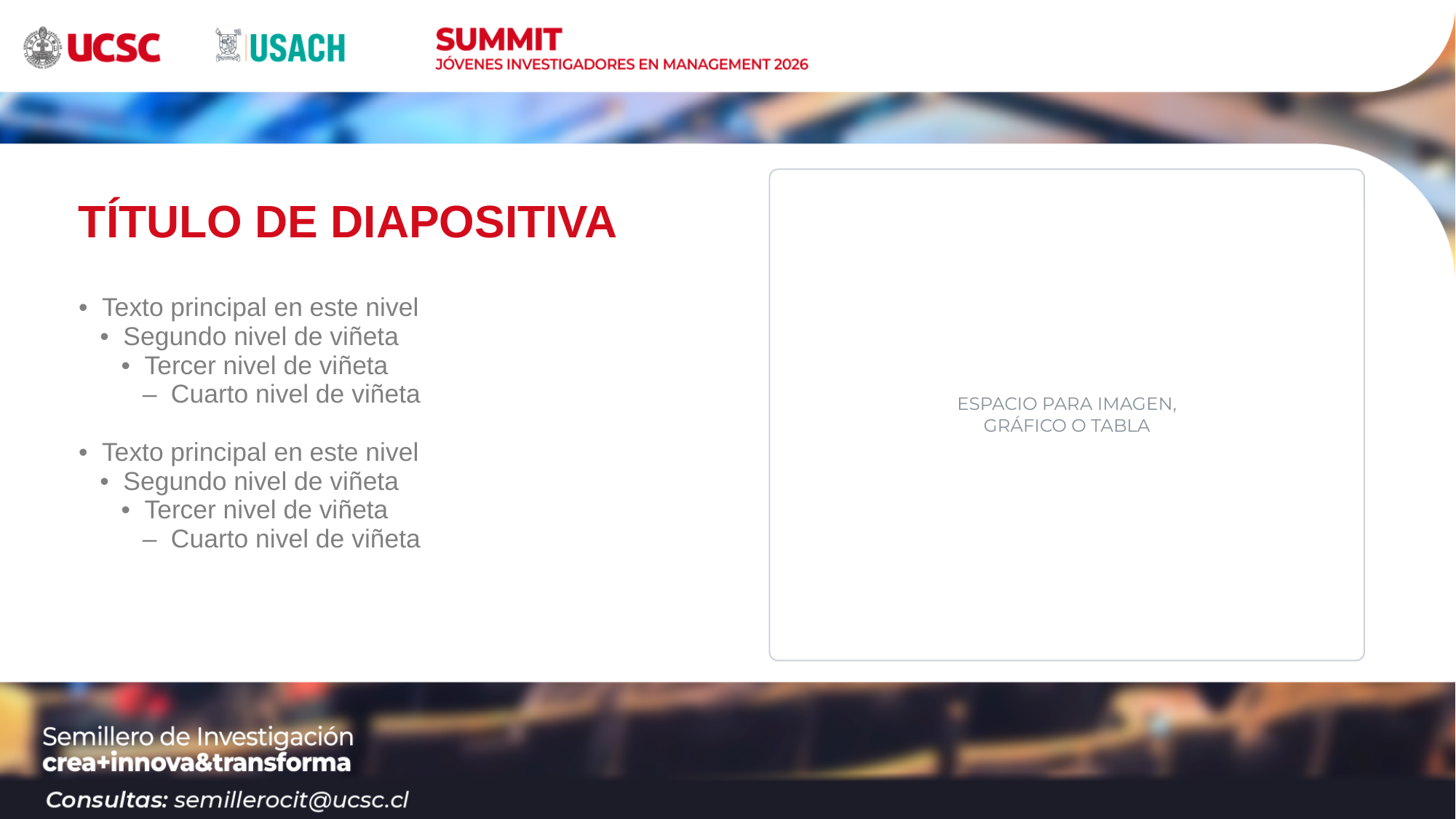

TÍTULO DE DIAPOSITIVA
•  Texto principal en este nivel
   •  Segundo nivel de viñeta
      •  Tercer nivel de viñeta
         –  Cuarto nivel de viñeta

•  Texto principal en este nivel
   •  Segundo nivel de viñeta
      •  Tercer nivel de viñeta
         –  Cuarto nivel de viñeta
ESPACIO PARA IMAGEN,
GRÁFICO O TABLA